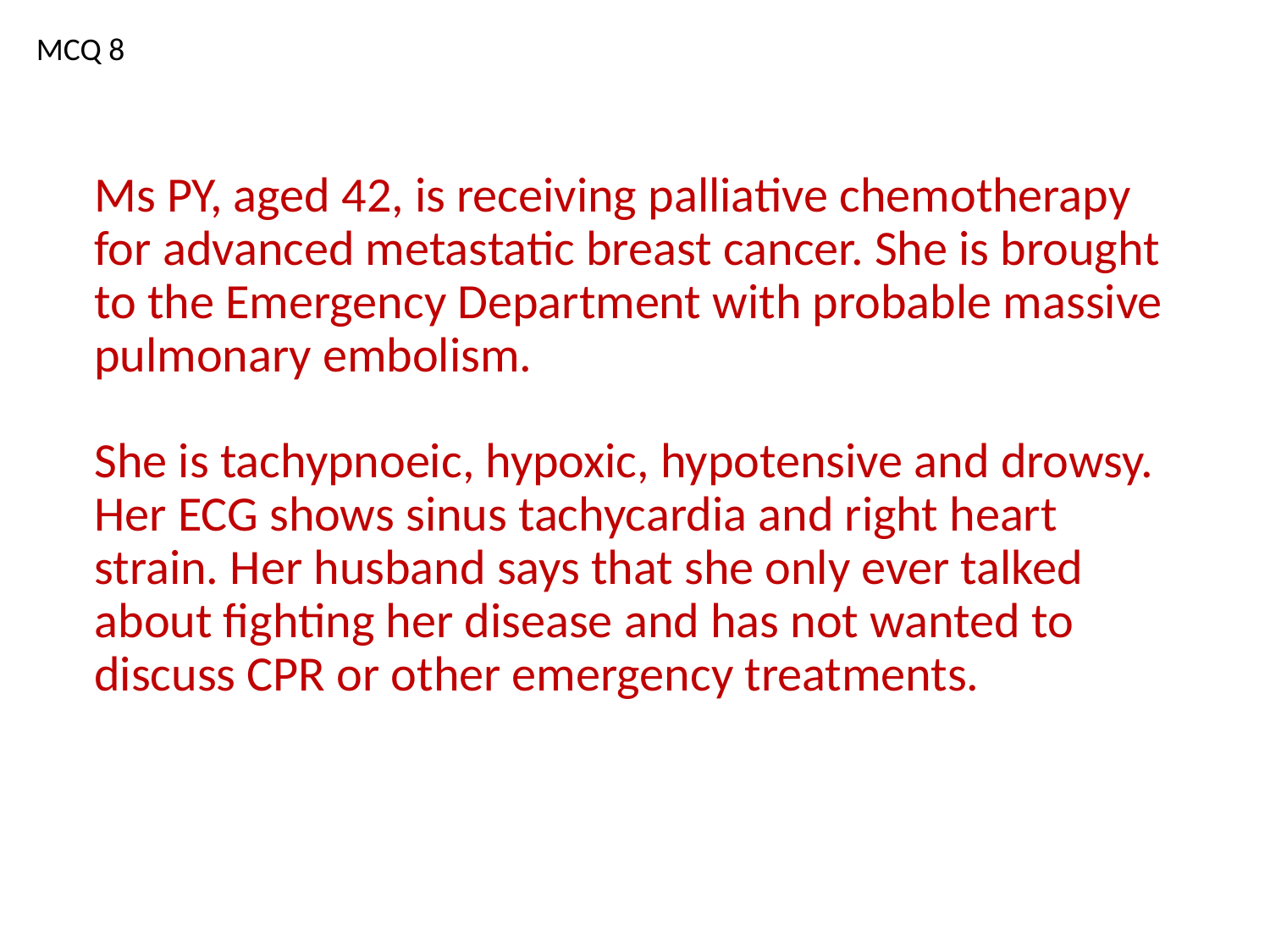

MCQ 8
Ms PY, aged 42, is receiving palliative chemotherapy for advanced metastatic breast cancer. She is brought to the Emergency Department with probable massive pulmonary embolism.

She is tachypnoeic, hypoxic, hypotensive and drowsy. Her ECG shows sinus tachycardia and right heart strain. Her husband says that she only ever talked about fighting her disease and has not wanted to discuss CPR or other emergency treatments.